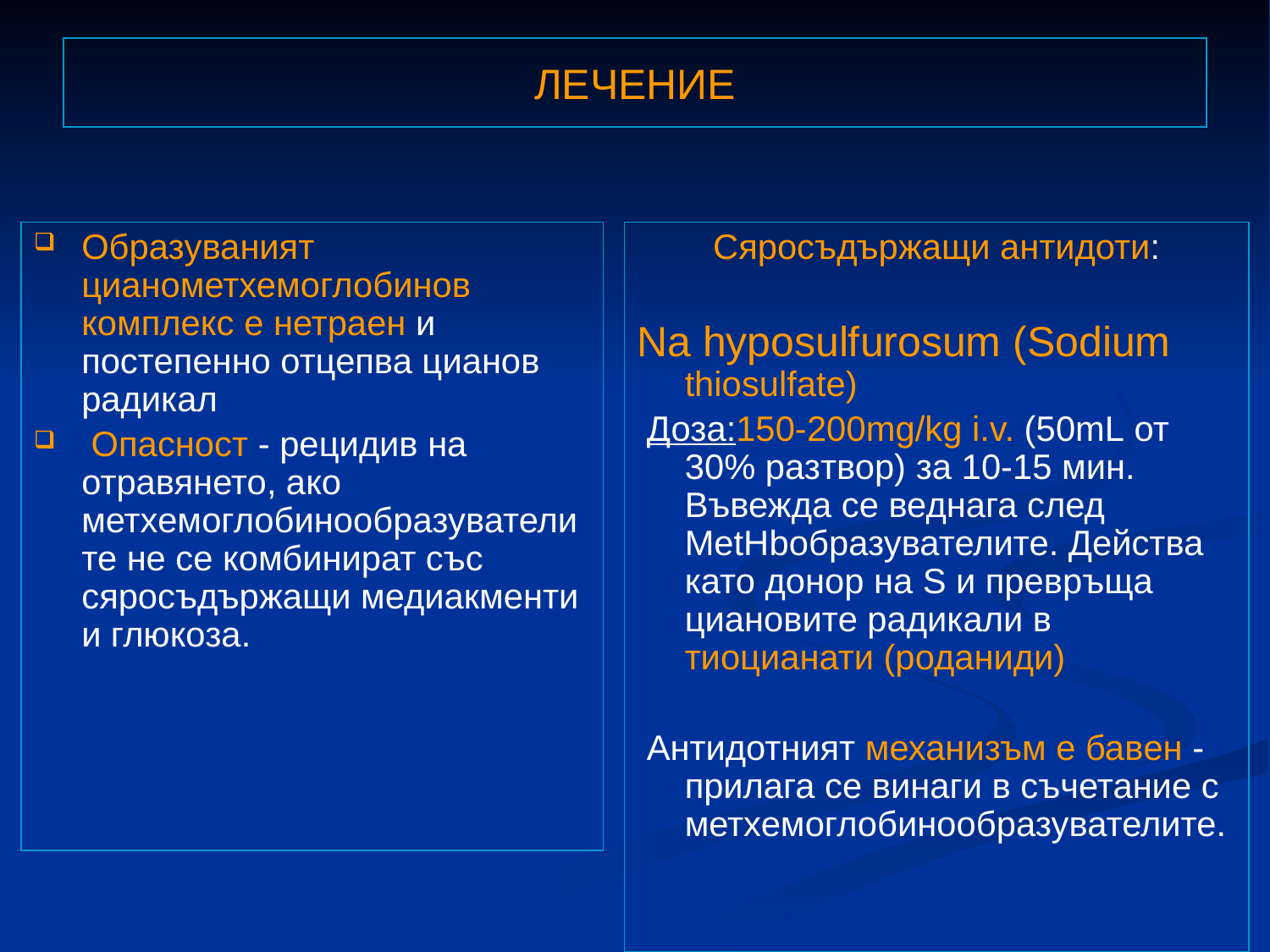

# ЛЕЧЕНИЕ
Образуваният цианометхемоглобинов комплекс е нетраен и постепенно отцепва цианов радикал
 Опасност - рецидив на отравянето, ако метхемоглобинообразувателите не се комбинират със сяросъдържащи медиакменти и глюкоза.

Сяросъдържащи антидоти:

Na hyposulfurosum (Sodium thiosulfate)
 Доза:150-200mg/kg i.v. (50mL от 30% разтвор) за 10-15 мин. Въвежда се веднага след MetHbобразувателите. Действа като донор на S и превръща циановите радикали в тиоцианати (роданиди)

 Антидотният механизъм е бавен - прилага се винаги в съчетание с метхемоглобинообразувателите.